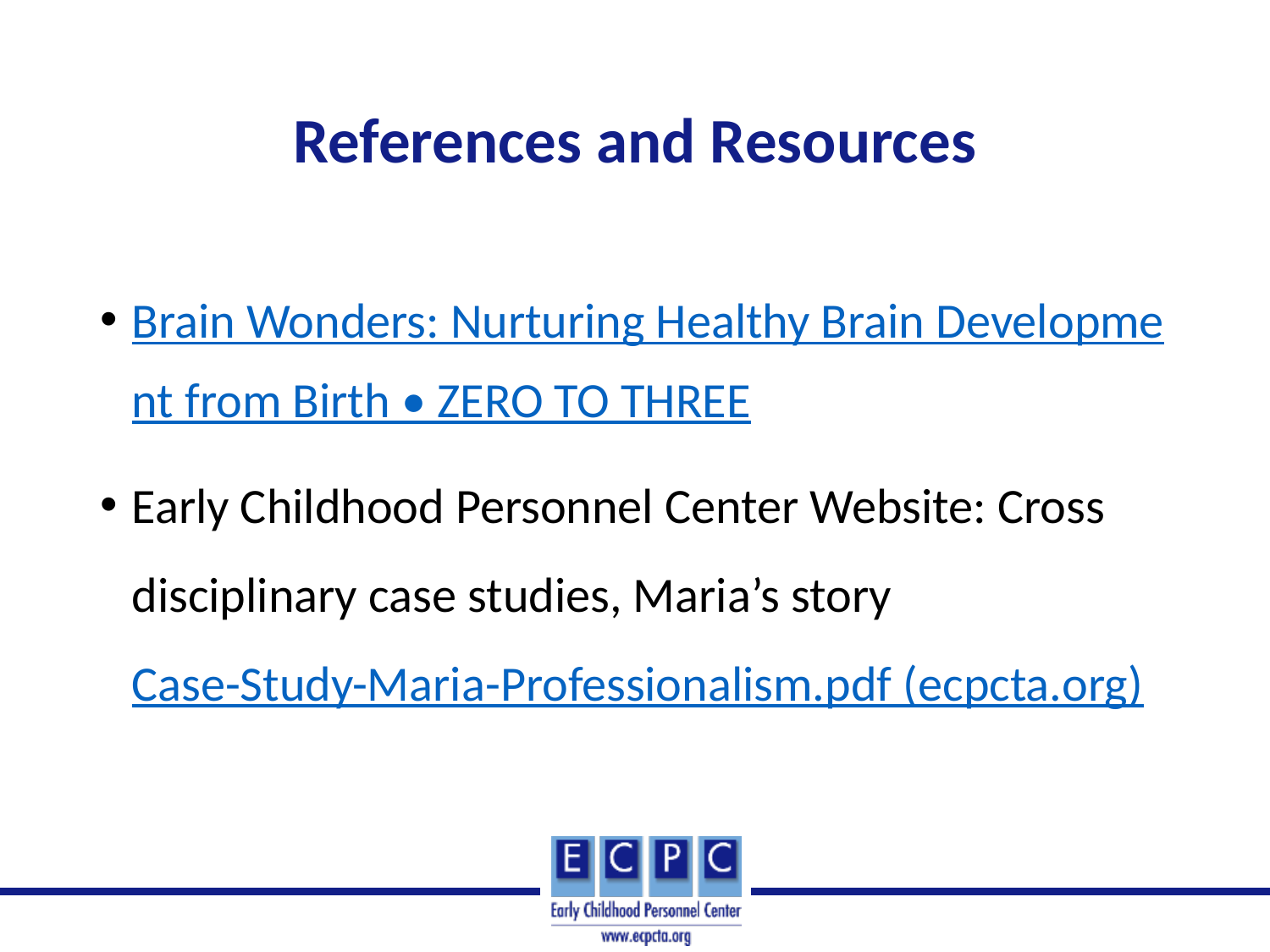

# References and Resources
Brain Wonders: Nurturing Healthy Brain Development from Birth • ZERO TO THREE
Early Childhood Personnel Center Website: Cross disciplinary case studies, Maria’s story Case-Study-Maria-Professionalism.pdf (ecpcta.org)